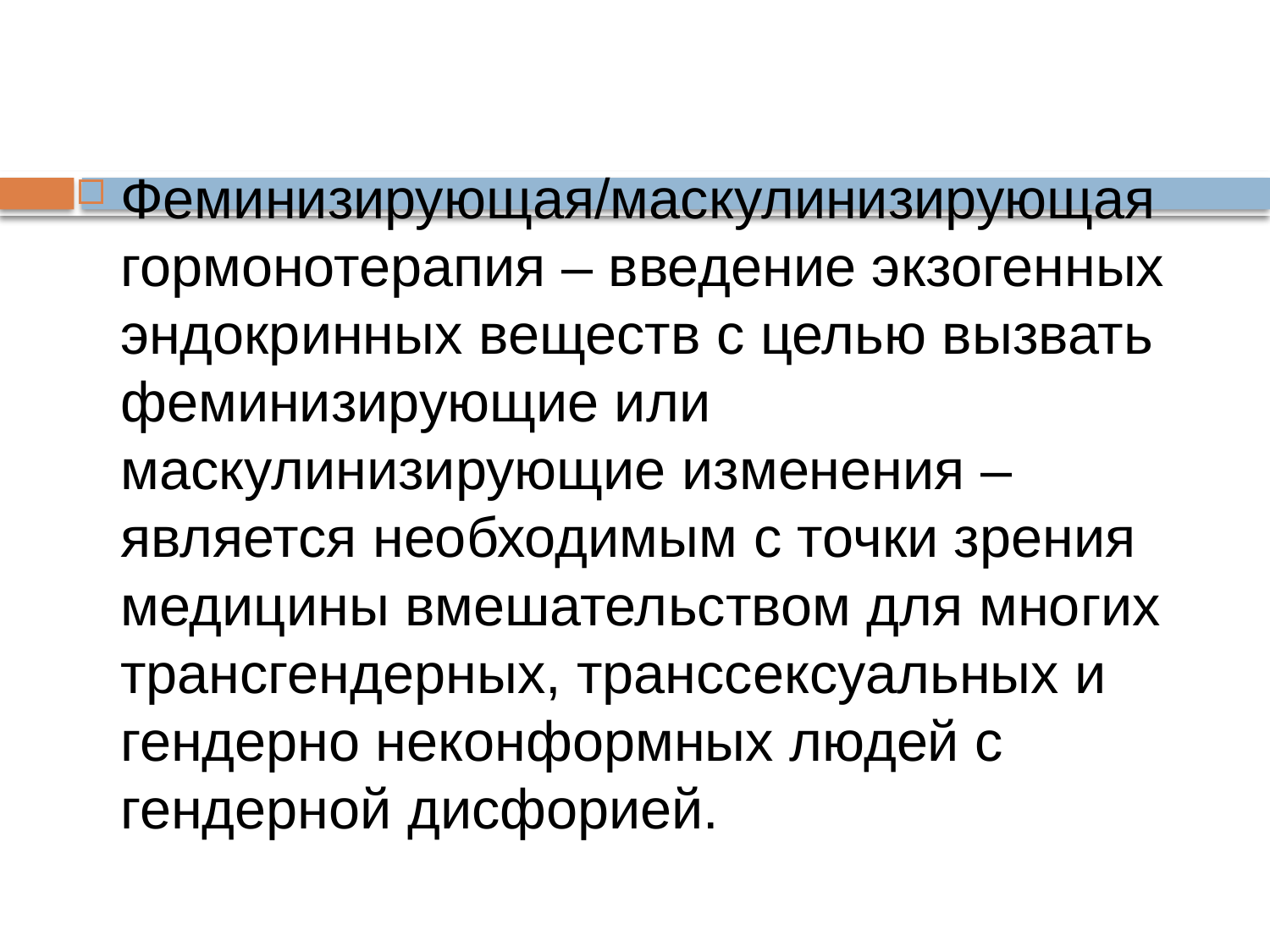

#
Феминизирующая/маскулинизирующая гормонотерапия – введение экзогенных эндокринных веществ с целью вызвать феминизирующие или маскулинизирующие изменения – является необходимым с точки зрения медицины вмешательством для многих трансгендерных, транссексуальных и гендерно неконформных людей с гендерной дисфорией.